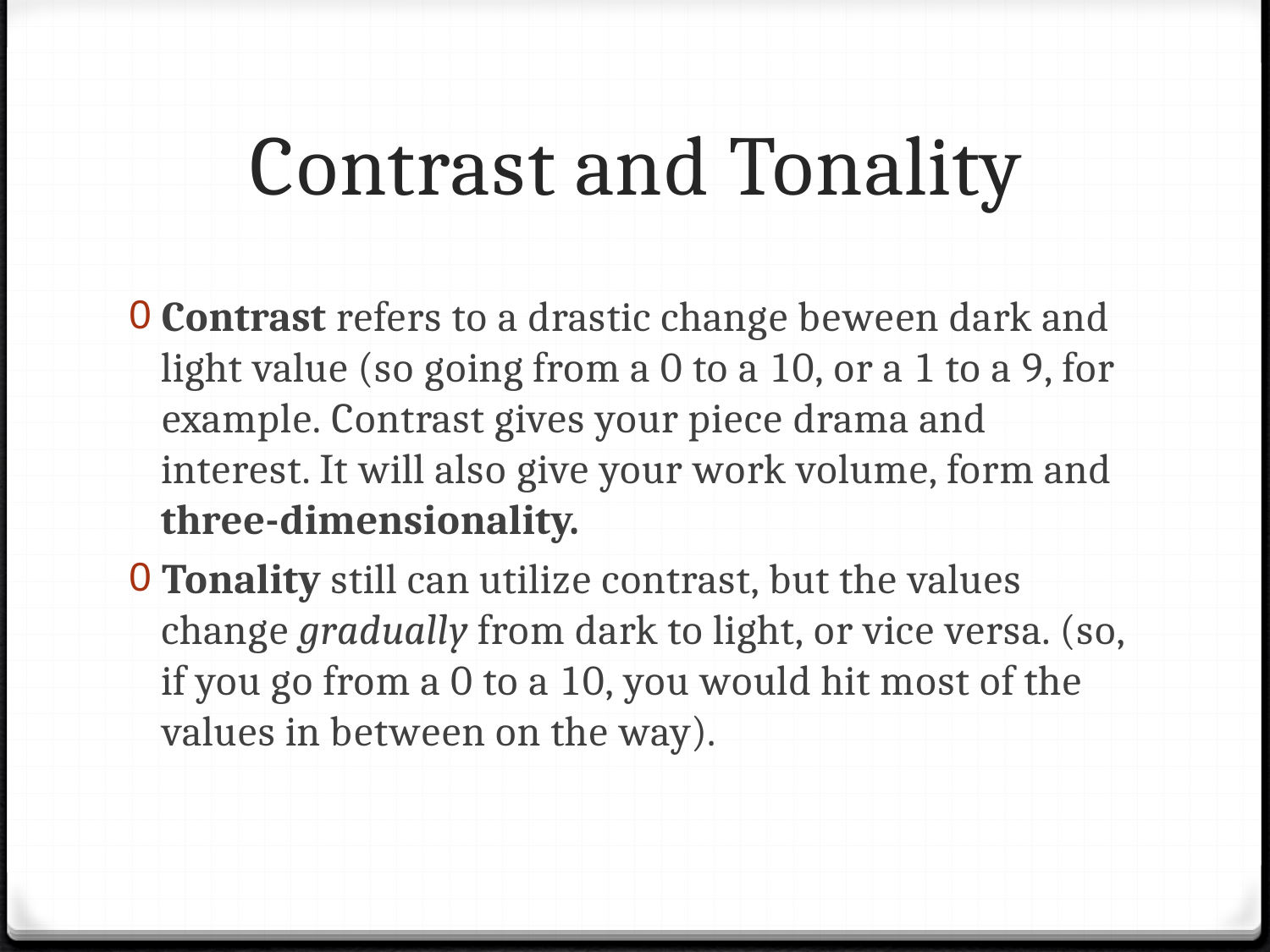

# Contrast and Tonality
Contrast refers to a drastic change beween dark and light value (so going from a 0 to a 10, or a 1 to a 9, for example. Contrast gives your piece drama and interest. It will also give your work volume, form and three-dimensionality.
Tonality still can utilize contrast, but the values change gradually from dark to light, or vice versa. (so, if you go from a 0 to a 10, you would hit most of the values in between on the way).